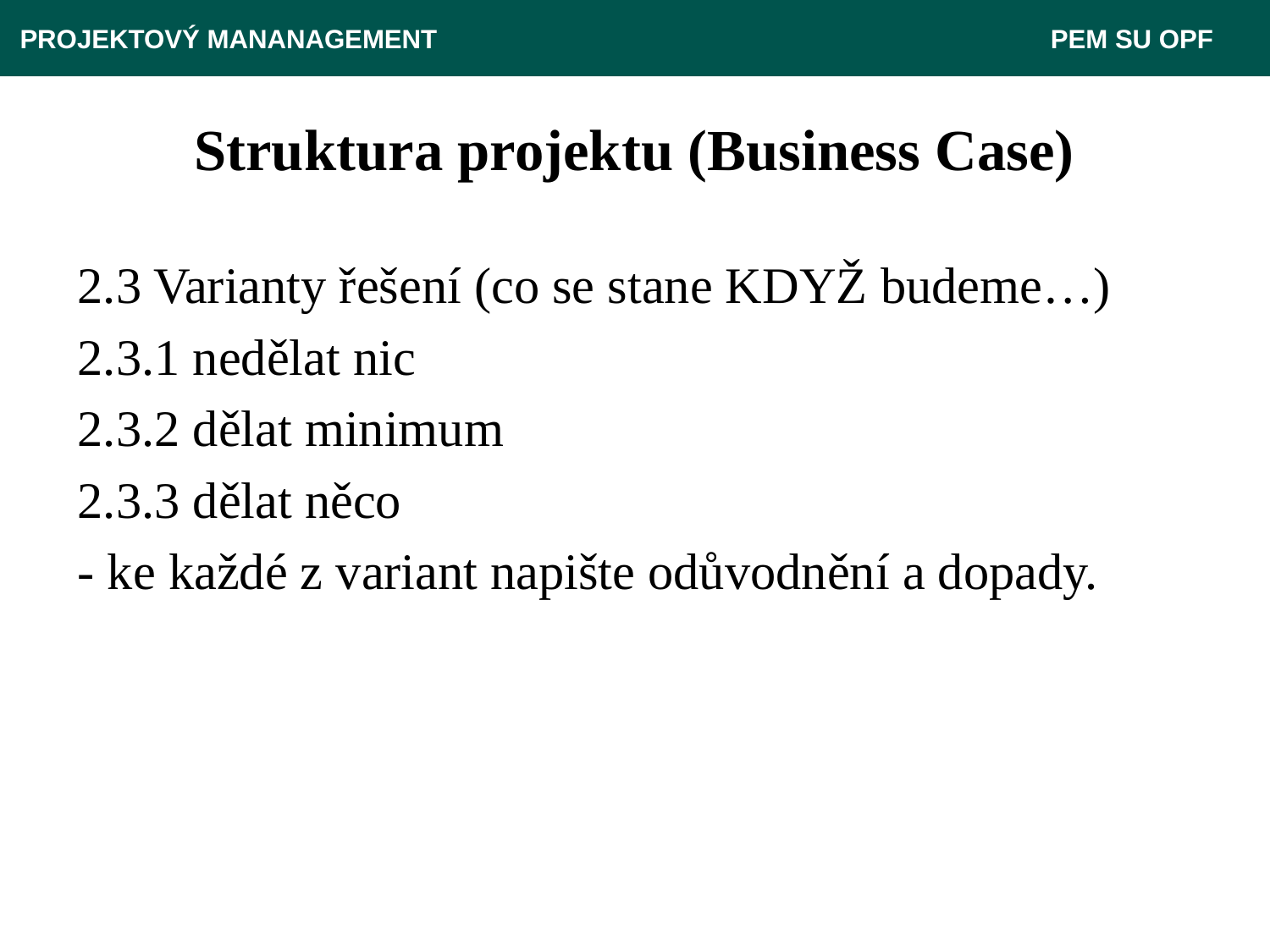

PROJEKTOVÝ MANANAGEMENT					   PEM SU OPF
# Struktura projektu (Business Case)
2.3 Varianty řešení (co se stane KDYŽ budeme…)
2.3.1 nedělat nic
2.3.2 dělat minimum
2.3.3 dělat něco
- ke každé z variant napište odůvodnění a dopady.